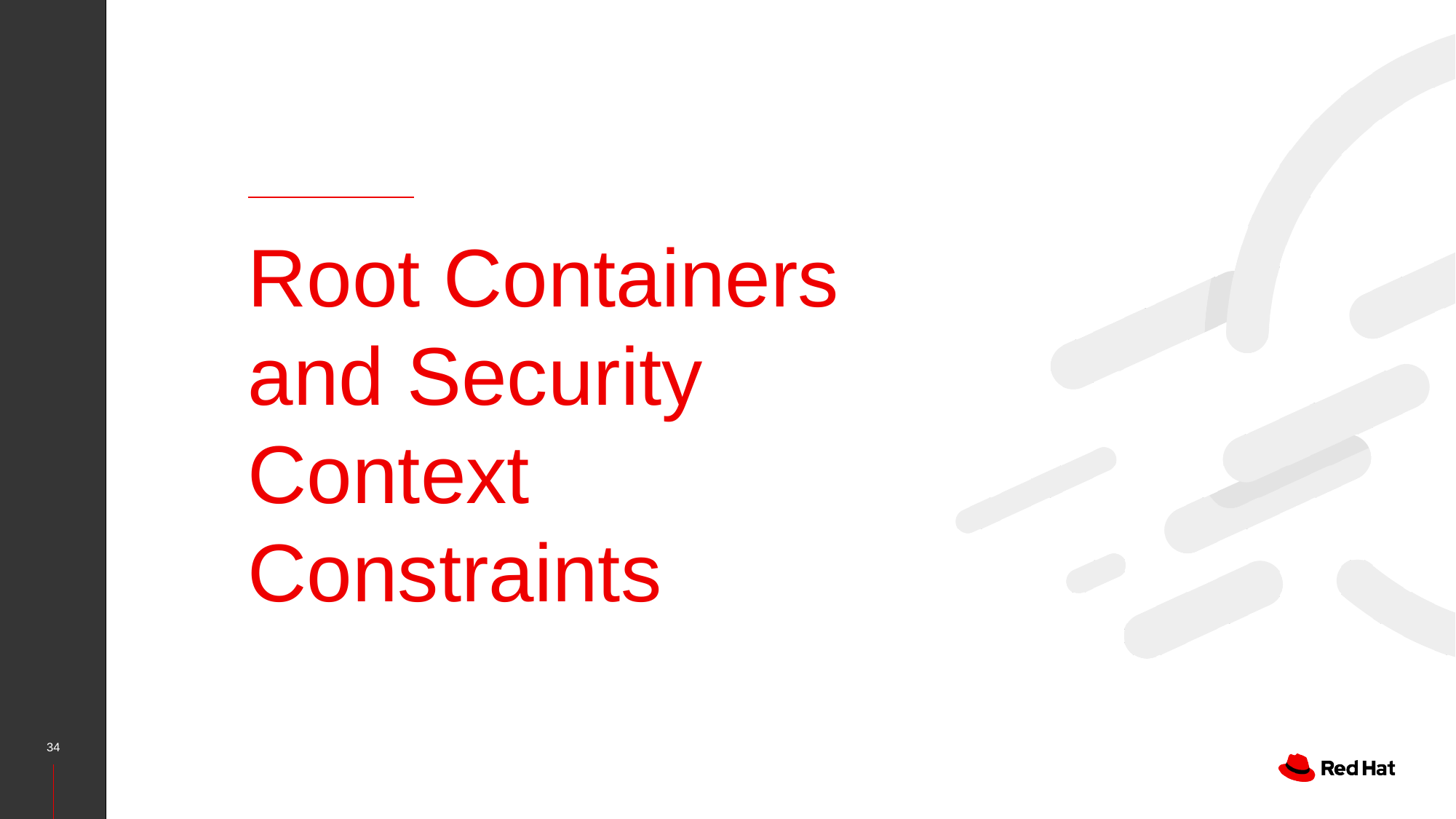

# Root Containers and Security Context Constraints
34